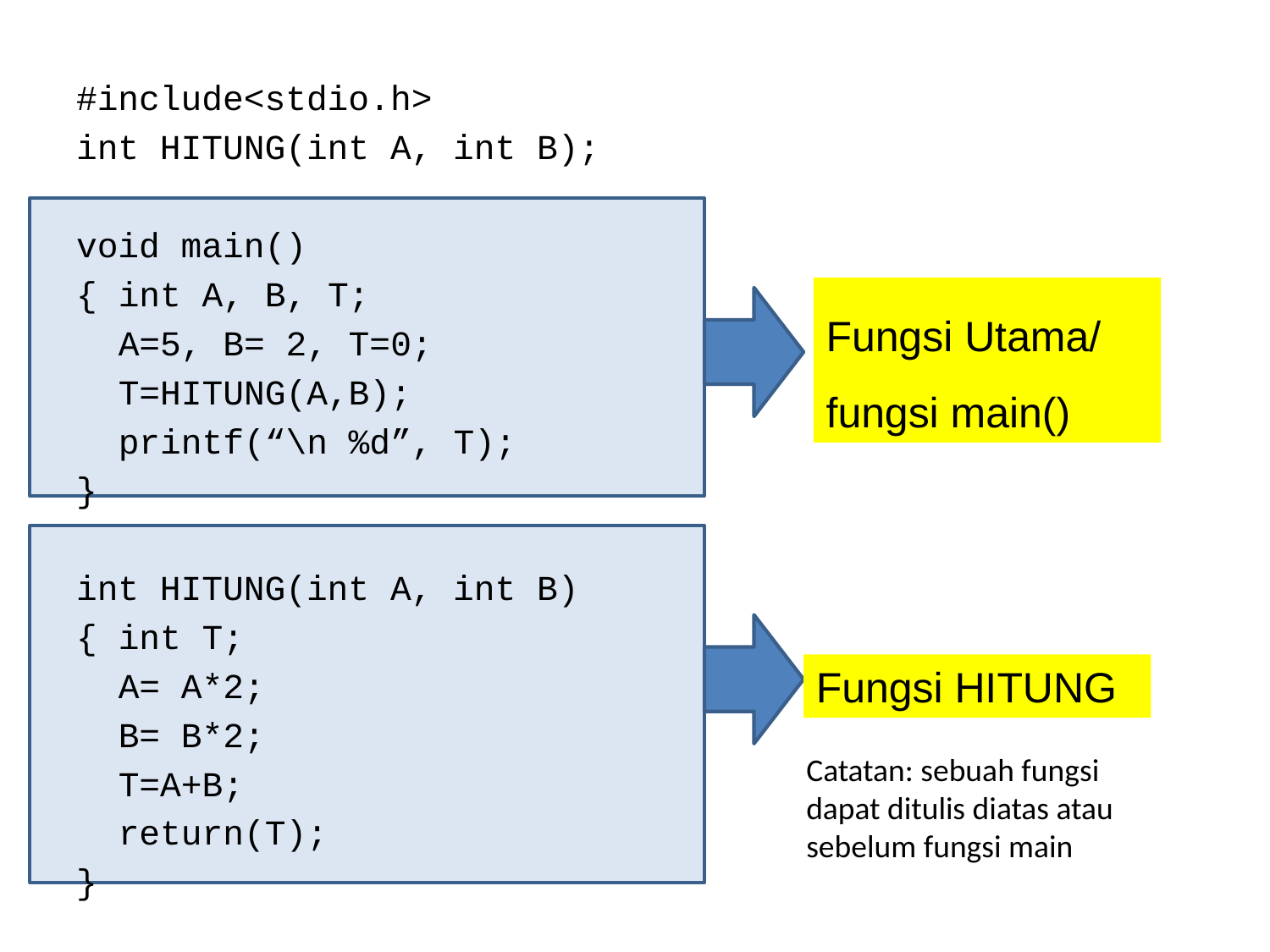

#include<stdio.h>
int HITUNG(int A, int B);

void main()
{		int A, B, T;
		A=5, B= 2, T=0;
		T=HITUNG(A,B);
		printf(“\n %d”, T);
}

int HITUNG(int A, int B)
{		int T;
		A= A*2;
		B= B*2;
		T=A+B;
		return(T);
}

Fungsi Utama/ fungsi main()

Fungsi HITUNG
Catatan: sebuah fungsi dapat ditulis diatas atau sebelum fungsi main